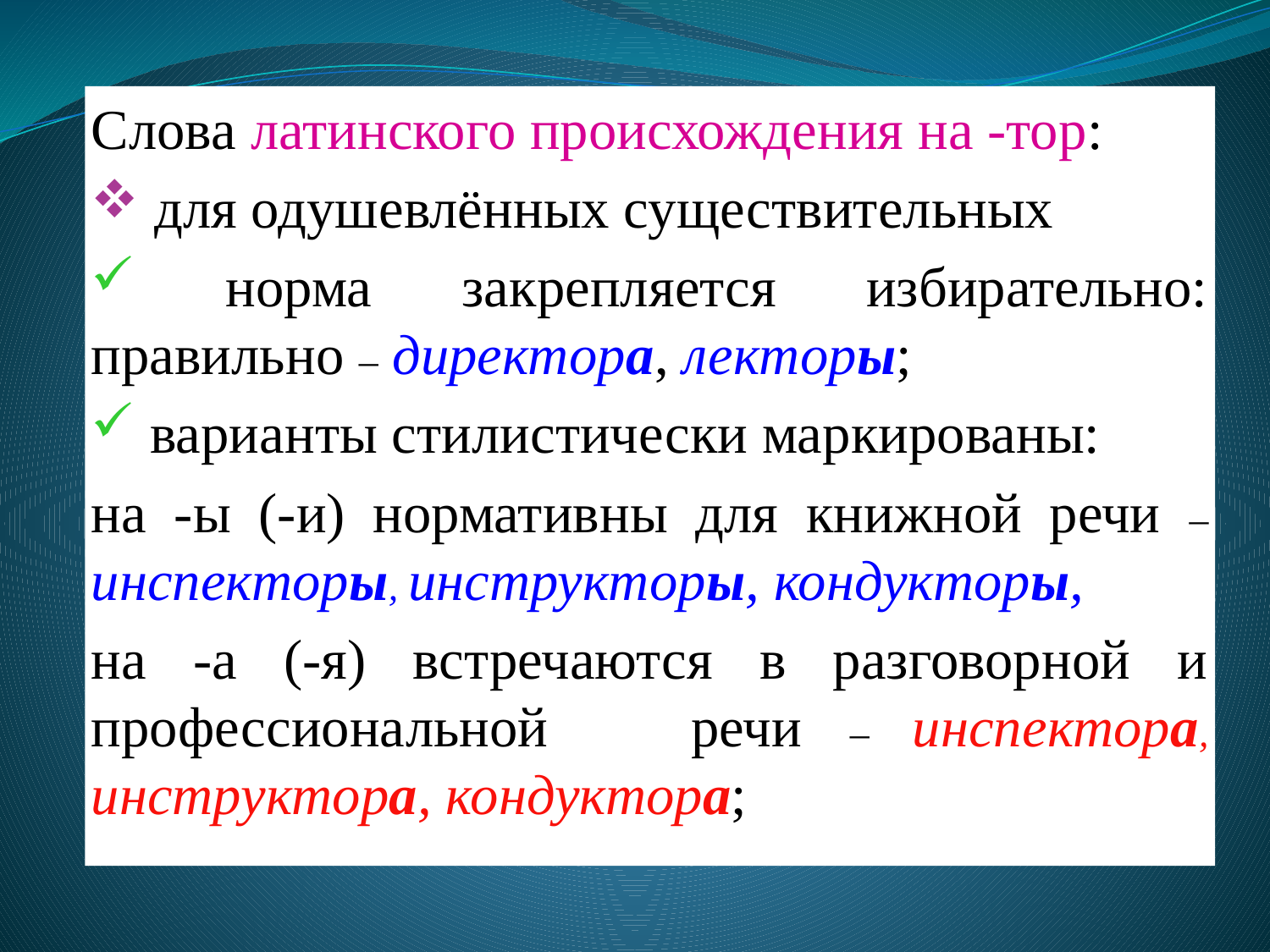

Слова латинского происхождения на -тор:
 для одушевлённых существительных
 норма закрепляется избирательно: правильно – директора, лекторы;
 варианты стилистически маркированы:
на -ы (-и) нормативны для книжной речи – инспекторы, инструкторы, кондукторы,
на -а (-я) встречаются в разговорной и профессиональной   речи – инспектора, инструктора, кондуктора;